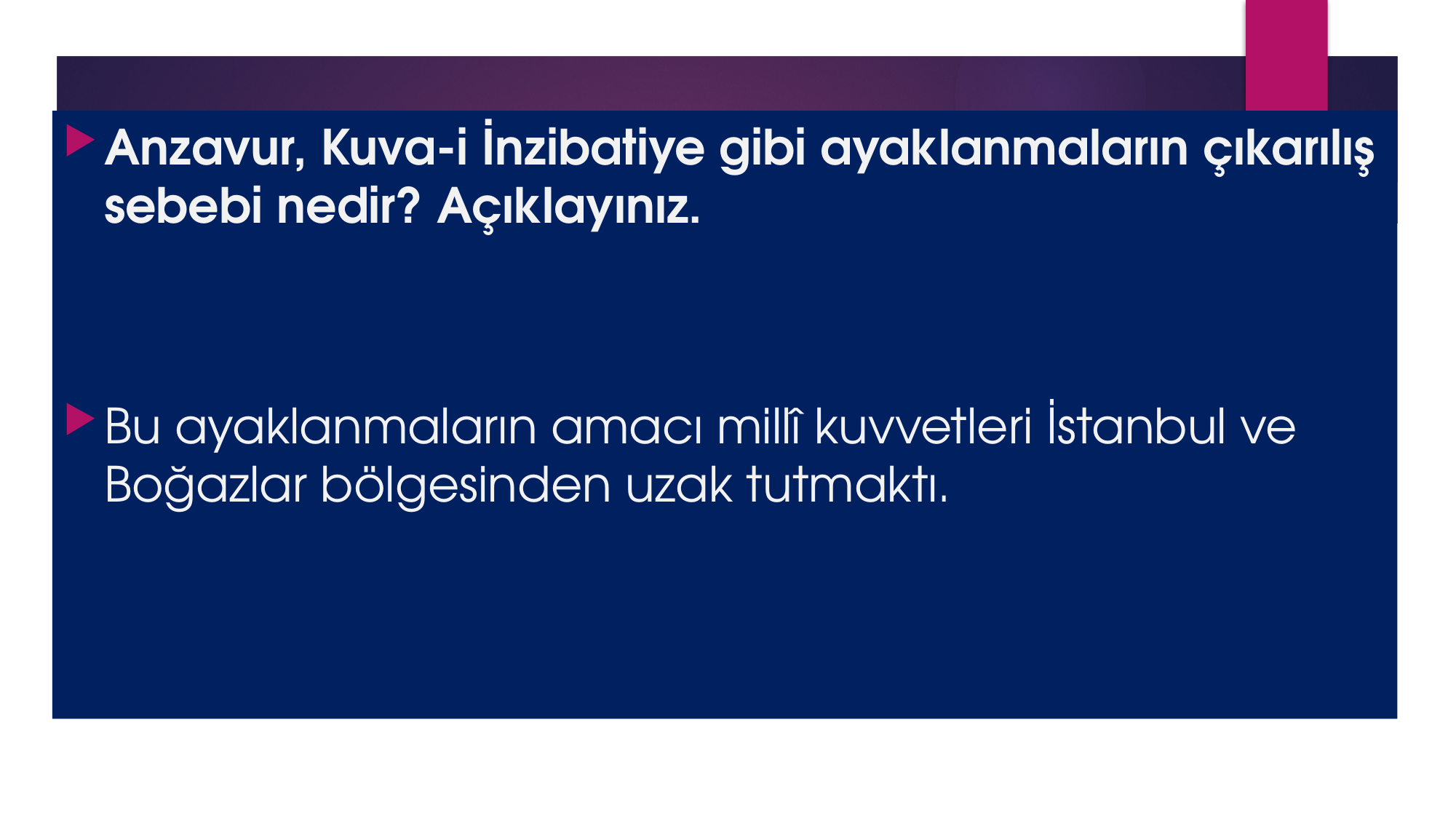

Anzavur, Kuva-i İnzibatiye gibi ayaklanmaların çıkarılış sebebi nedir? Açıklayınız.

Bu ayaklanmaların amacı millî kuvvetleri İstanbul ve Boğazlar bölgesinden uzak tutmaktı.